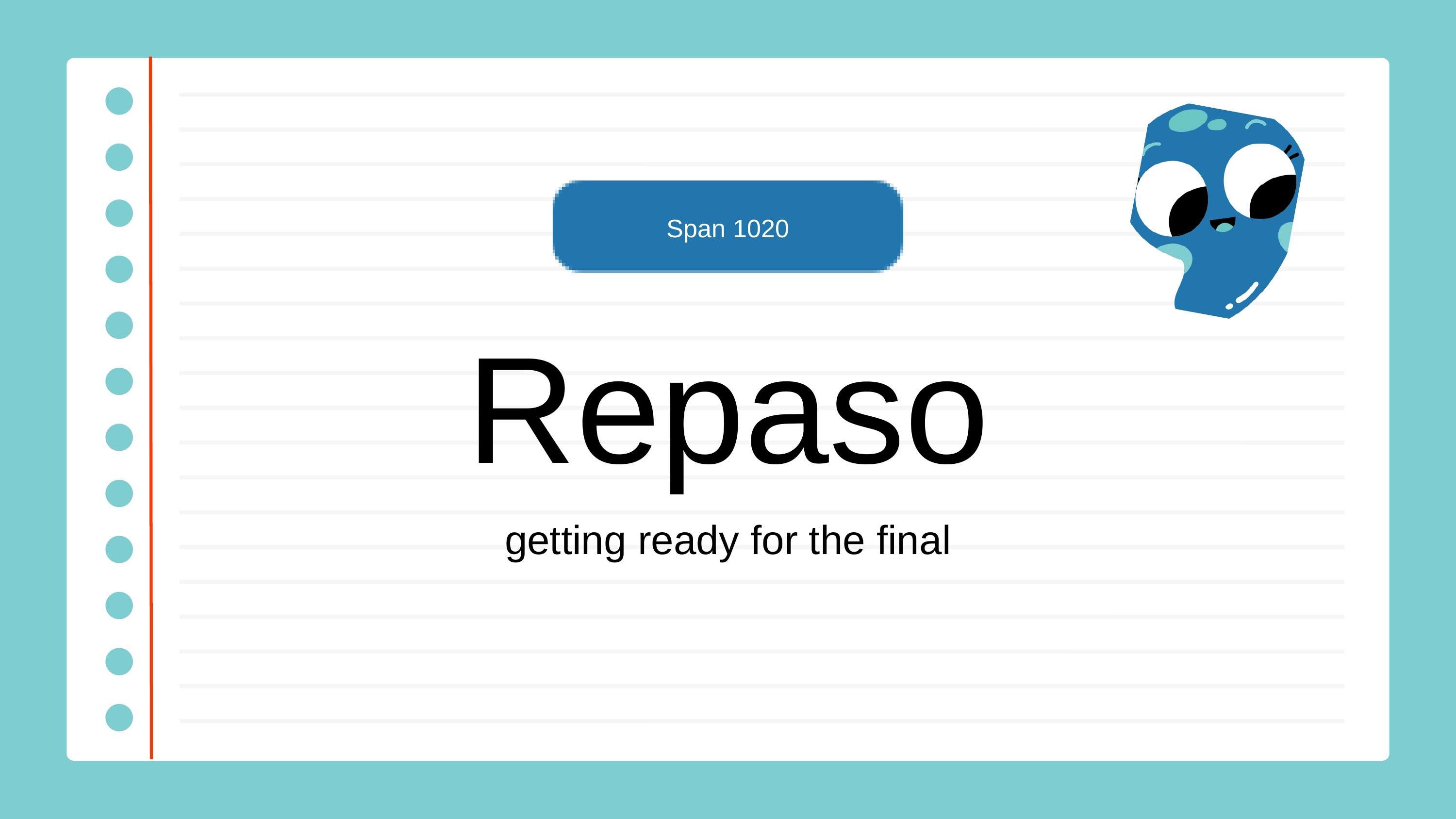

Span 1020
Repaso
getting ready for the final